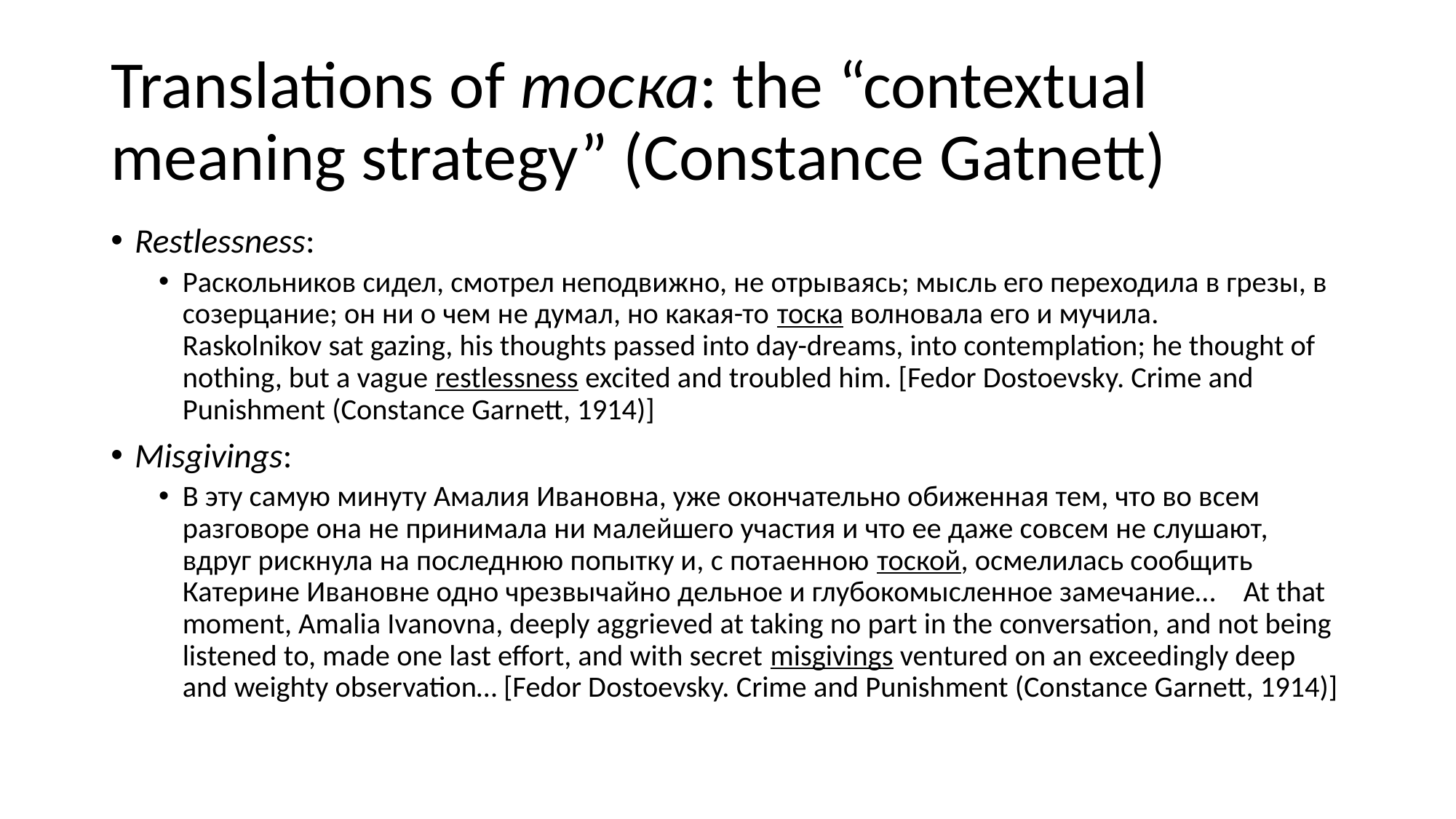

# Translations of тоска: the “contextual meaning strategy” (Constance Gatnett)
Restlessness:
Раскольников сидел, смотрел неподвижно, не отрываясь; мысль его переходила в грезы, в созерцание; он ни о чем не думал, но какая-то тоска волновала его и мучила.	Raskolnikov sat gazing, his thoughts passed into day-dreams, into contemplation; he thought of nothing, but a vague restlessness excited and troubled him. [Fedor Dostoevsky. Crime and Punishment (Constance Garnett, 1914)]
Misgivings:
В эту самую минуту Амалия Ивановна, уже окончательно обиженная тем, что во всем разговоре она не принимала ни малейшего участия и что ее даже совсем не слушают, вдруг рискнула на последнюю попытку и, с потаенною тоской, осмелилась сообщить Катерине Ивановне одно чрезвычайно дельное и глубокомысленное замечание…	At that moment, Amalia Ivanovna, deeply aggrieved at taking no part in the conversation, and not being listened to, made one last effort, and with secret misgivings ventured on an exceedingly deep and weighty observation… [Fedor Dostoevsky. Crime and Punishment (Constance Garnett, 1914)]